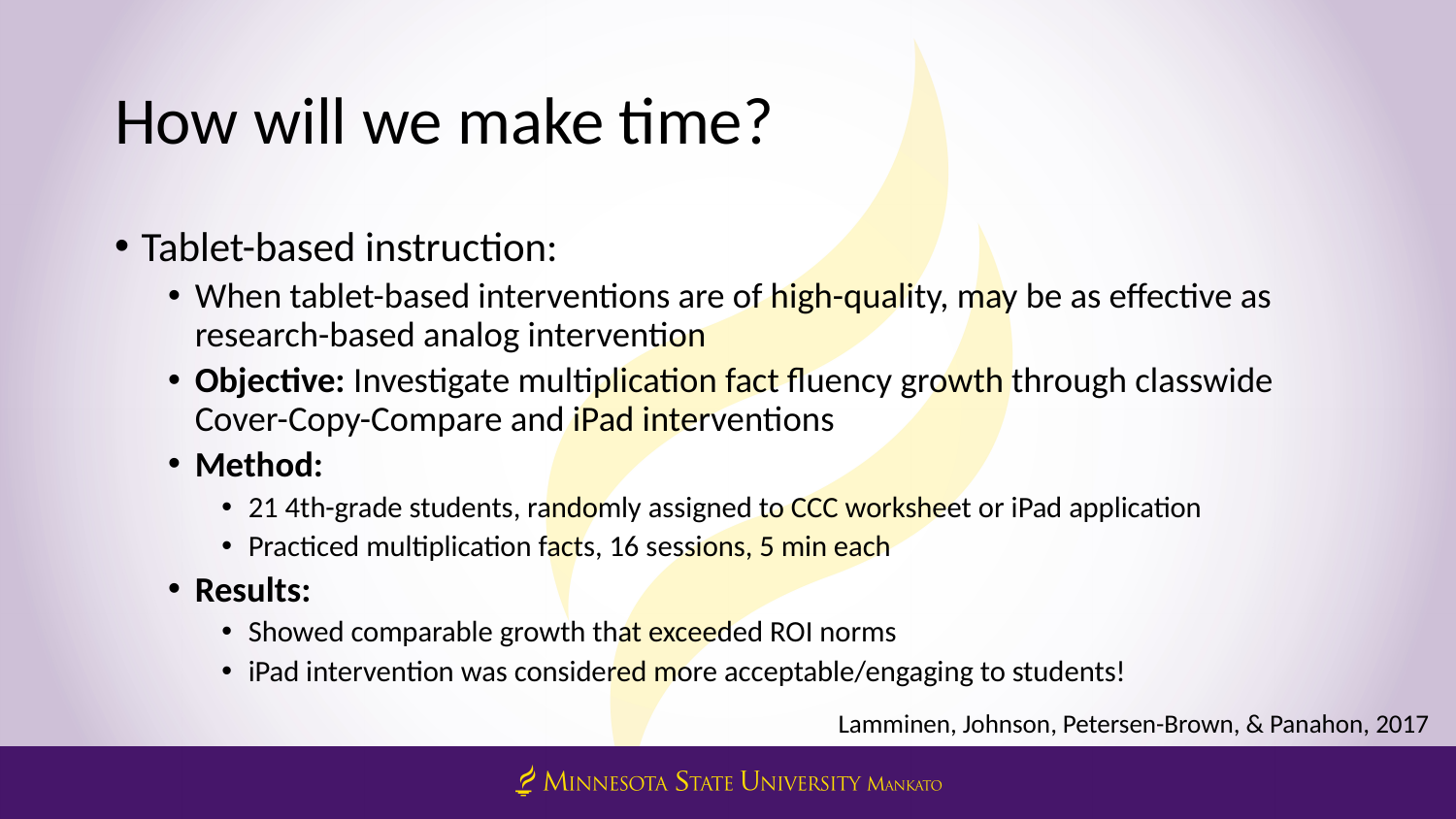

# How will we make time?
Tablet-based instruction:
When tablet-based interventions are of high-quality, may be as effective as research-based analog intervention
Objective: Investigate multiplication fact fluency growth through classwide Cover-Copy-Compare and iPad interventions
Method:
21 4th-grade students, randomly assigned to CCC worksheet or iPad application
Practiced multiplication facts, 16 sessions, 5 min each
Results:
Showed comparable growth that exceeded ROI norms
iPad intervention was considered more acceptable/engaging to students!

Lamminen, Johnson, Petersen-Brown, & Panahon, 2017